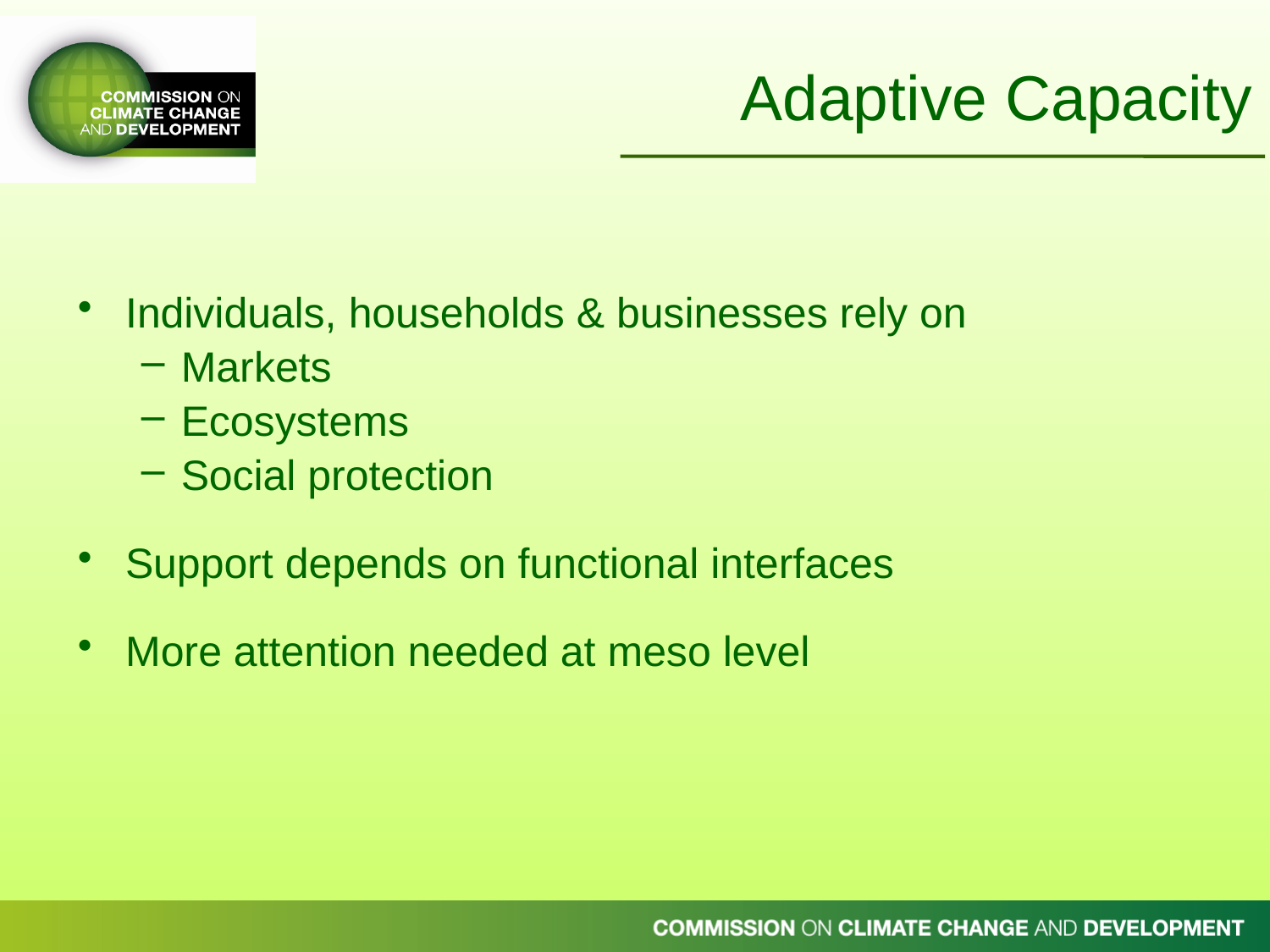

Adaptive Capacity

Individuals, households & businesses rely on
Markets
Ecosystems
Social protection
Support depends on functional interfaces
More attention needed at meso level